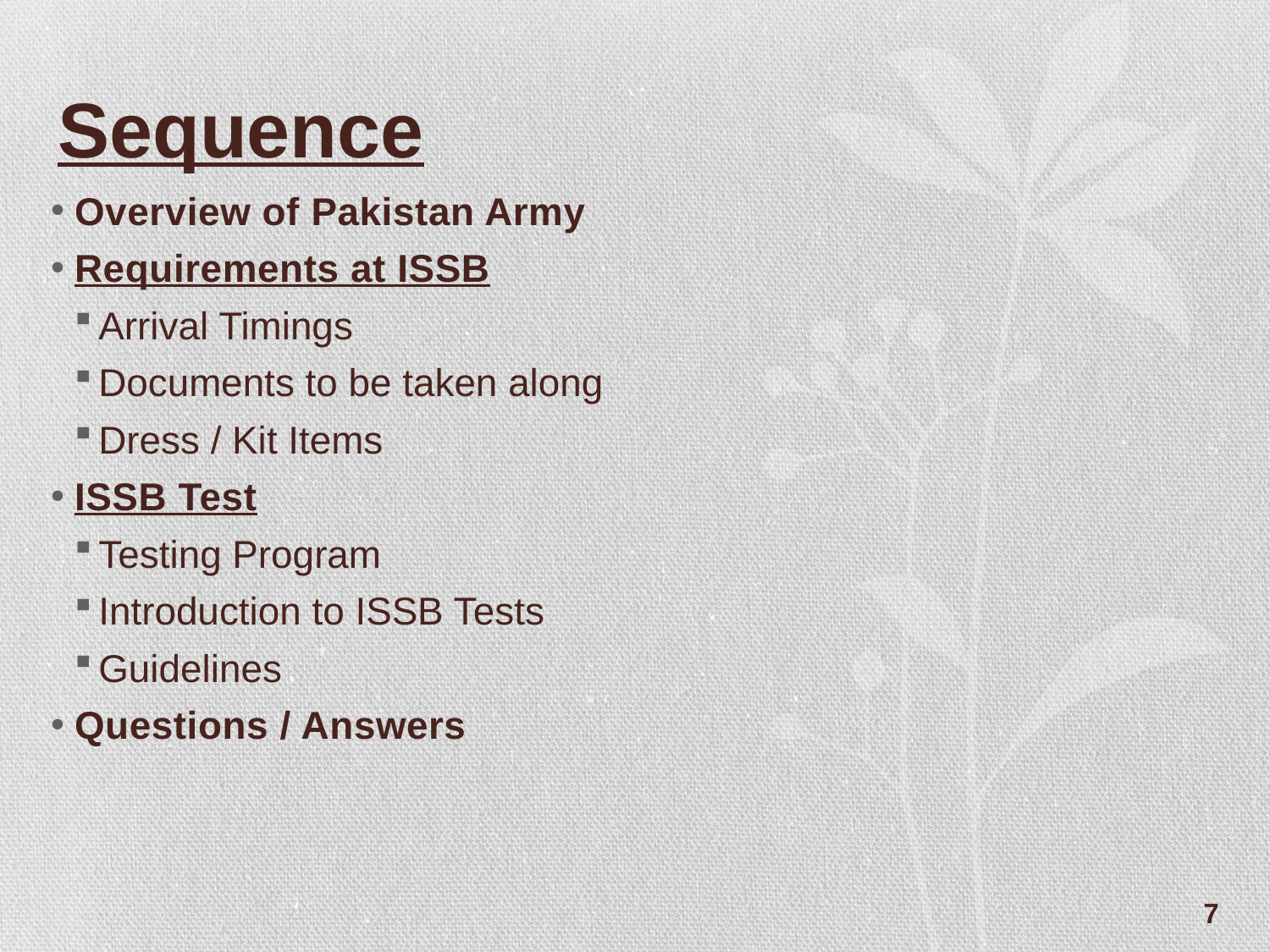

# Sequence
Overview of Pakistan Army
Requirements at ISSB
Arrival Timings
Documents to be taken along
Dress / Kit Items
ISSB Test
Testing Program
Introduction to ISSB Tests
Guidelines
Questions / Answers
7